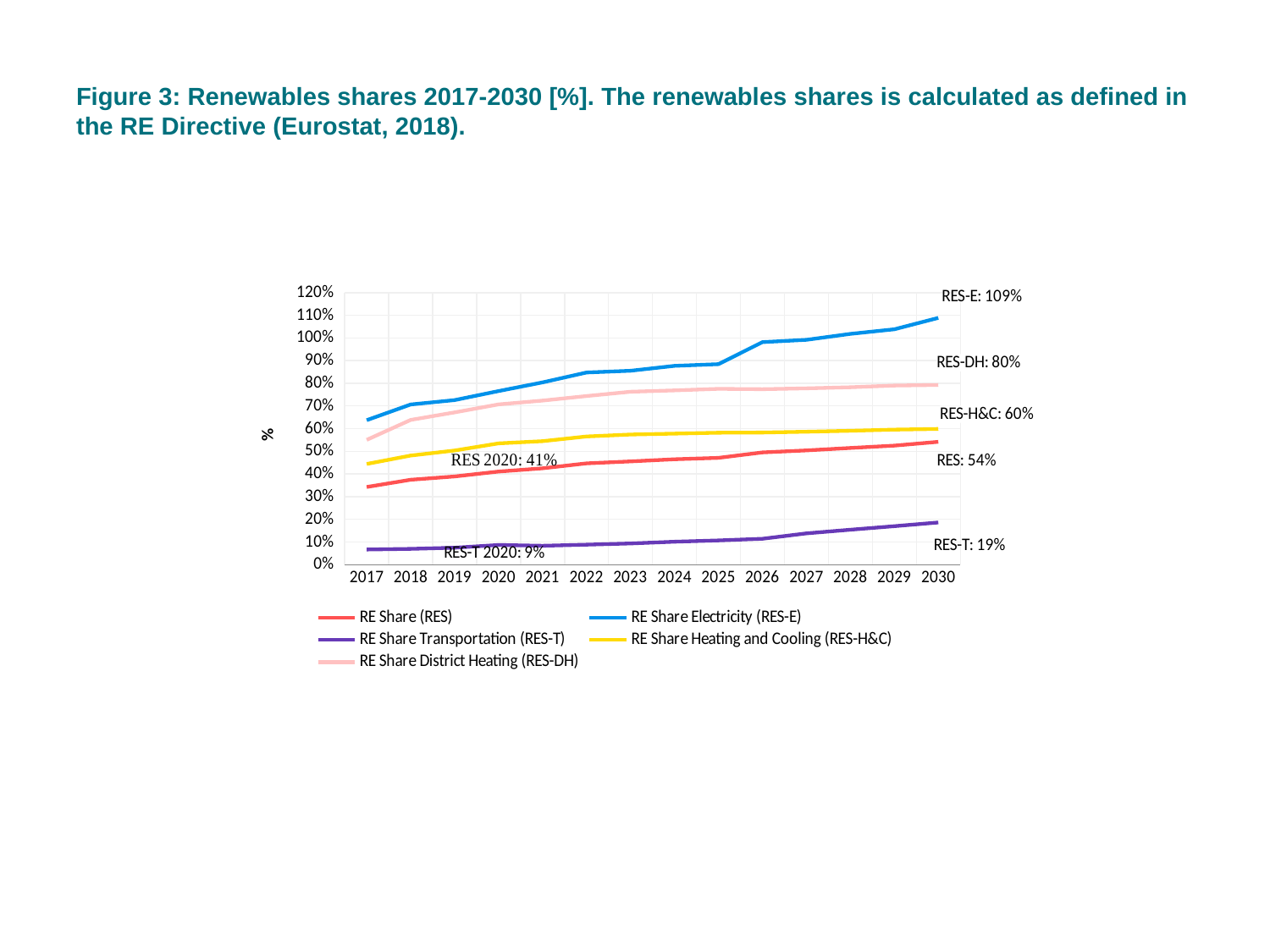

# Figure 3: Renewables shares 2017-2030 [%]. The renewables shares is calculated as defined in the RE Directive (Eurostat, 2018).

### Chart

| Category | RE Share (RES) | RE Share Electricity (RES-E) | RE Share Transportation (RES-T) | RE Share Heating and Cooling (RES-H&C) | RE Share District Heating (RES-DH) |
|---|---|---|---|---|---|
| 2017 | 0.3425 | 0.6375 | 0.06669473432648139 | 0.4442695684855969 | 0.5505052449716155 |
| 2018 | 0.37435324869594977 | 0.7066952807633583 | 0.06957711680449684 | 0.48139287951305526 | 0.6384844626827267 |
| 2019 | 0.3890053555970023 | 0.7260541742607594 | 0.07466537989252033 | 0.5035538930954359 | 0.6718391163928737 |
| 2020 | 0.41077687101309596 | 0.7659415960075652 | 0.08673021750985907 | 0.5351422441623506 | 0.707245150557421 |
| 2021 | 0.4252448442004793 | 0.8041483807752631 | 0.08332561291672491 | 0.5447842734534958 | 0.7239167564905655 |
| 2022 | 0.4470542809445608 | 0.8478264887055857 | 0.08818262426450961 | 0.5655515146477873 | 0.74394138847394 |
| 2023 | 0.4556864719874232 | 0.8556071611017388 | 0.09344711077227427 | 0.5742132863996763 | 0.7628206266976343 |
| 2024 | 0.46518321664735696 | 0.8772203039251093 | 0.10100060271036804 | 0.5782554602699593 | 0.7689775197016829 |
| 2025 | 0.4712165121080044 | 0.8847280277495572 | 0.10678823269566239 | 0.5822131064441246 | 0.7757149365878273 |
| 2026 | 0.49517918594194715 | 0.9818023828418693 | 0.1140327681150132 | 0.5829165594496206 | 0.7741004208340994 |
| 2027 | 0.5040730506744654 | 0.991919011827261 | 0.13785423125732257 | 0.5865770526308222 | 0.7778219854052795 |
| 2028 | 0.5148909191306275 | 1.01818044254267 | 0.1539640612296037 | 0.5906726483346164 | 0.7827639444542811 |
| 2029 | 0.5251824338494522 | 1.0385495236048756 | 0.16972150389802312 | 0.5957767980930707 | 0.7903443470556918 |
| 2030 | 0.5419813209991016 | 1.0886742700958096 | 0.1860634670723511 | 0.598972479307821 | 0.7928239569219878 |